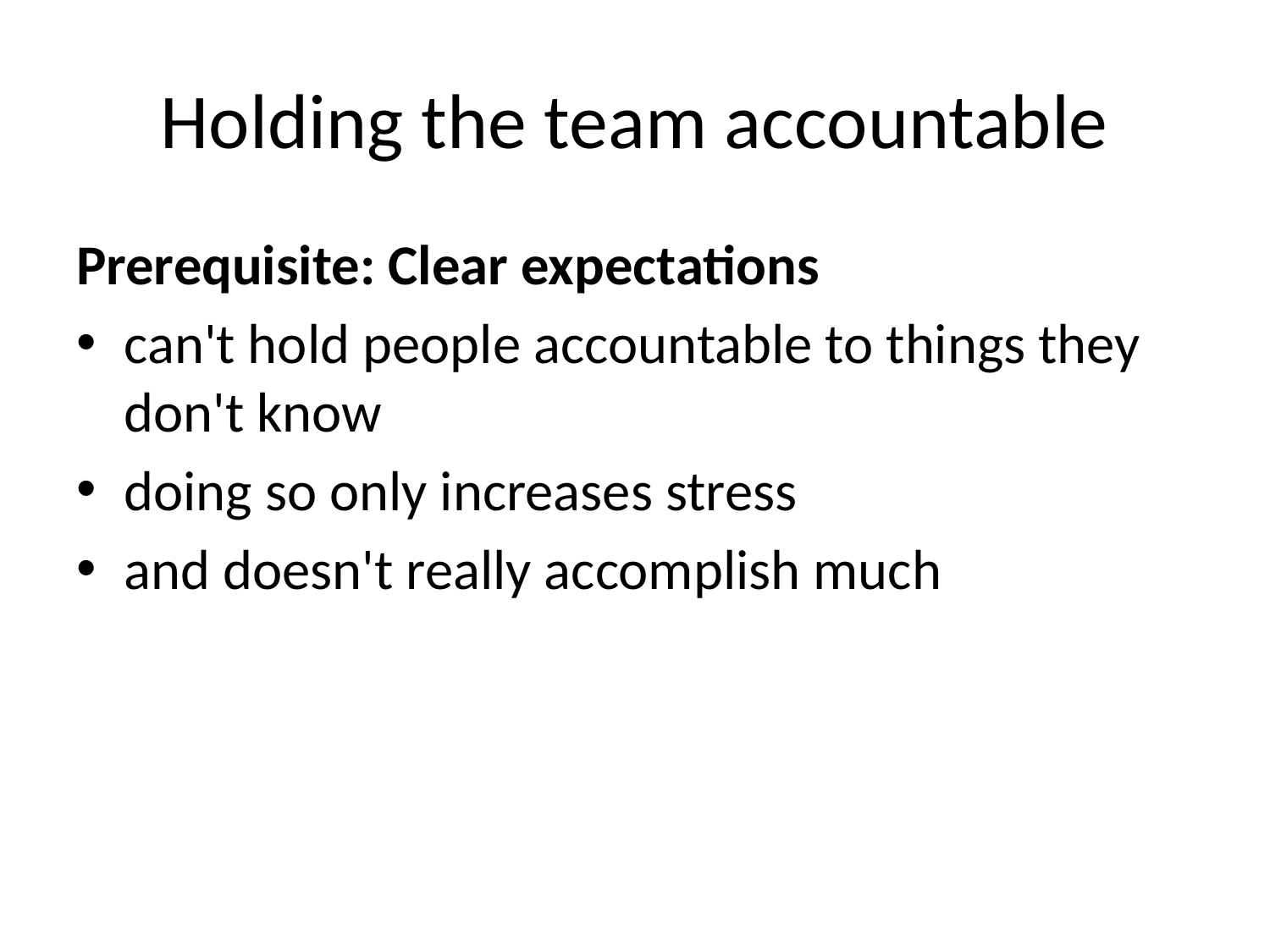

# Holding the team accountable
Prerequisite: Clear expectations
can't hold people accountable to things they don't know
doing so only increases stress
and doesn't really accomplish much